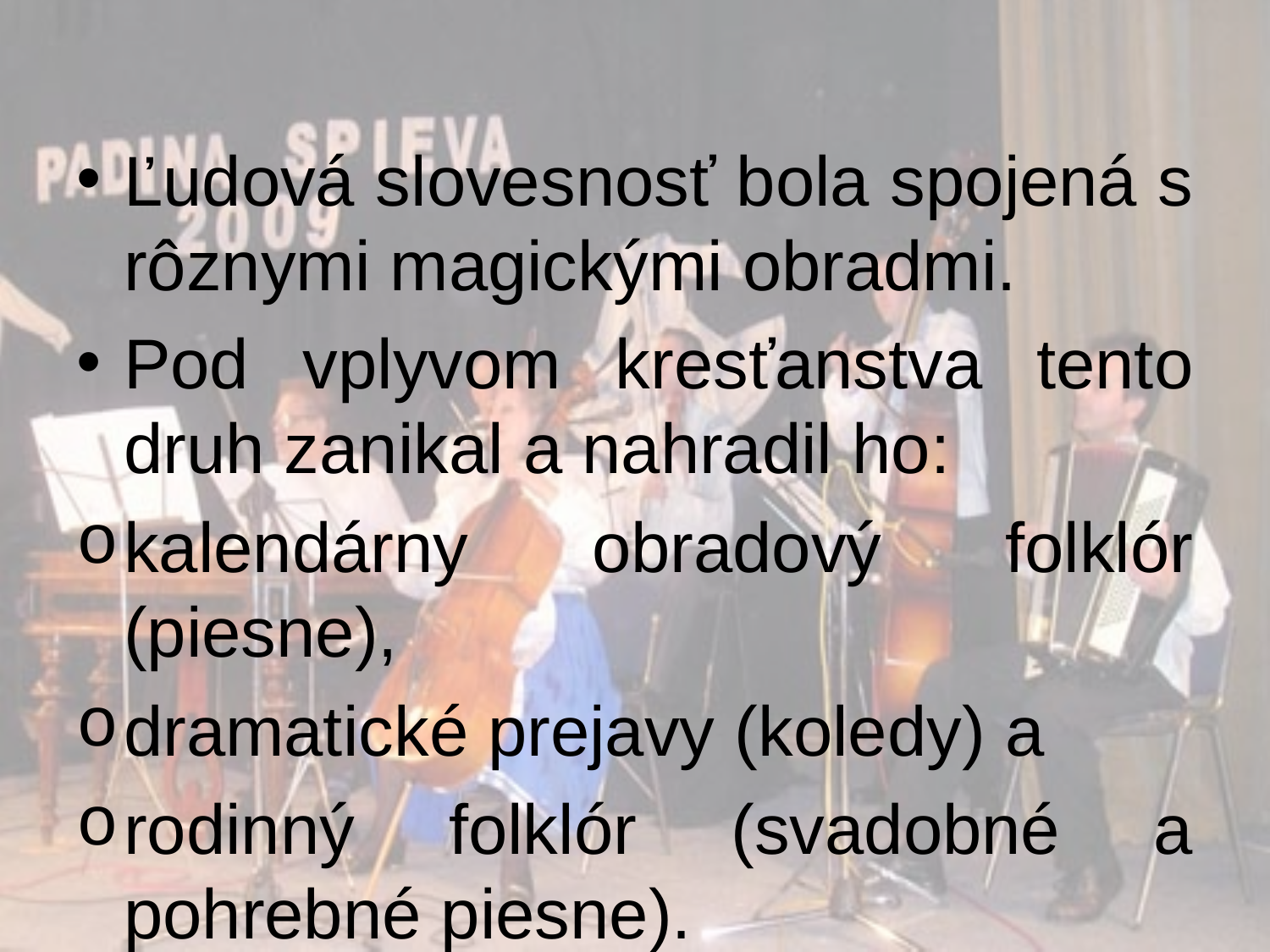

Ľudová slovesnosť bola spojená s rôznymi magickými obradmi.
Pod vplyvom kresťanstva tento druh zanikal a nahradil ho:
kalendárny obradový folklór (piesne),
dramatické prejavy (koledy) a
rodinný folklór (svadobné a pohrebné piesne).